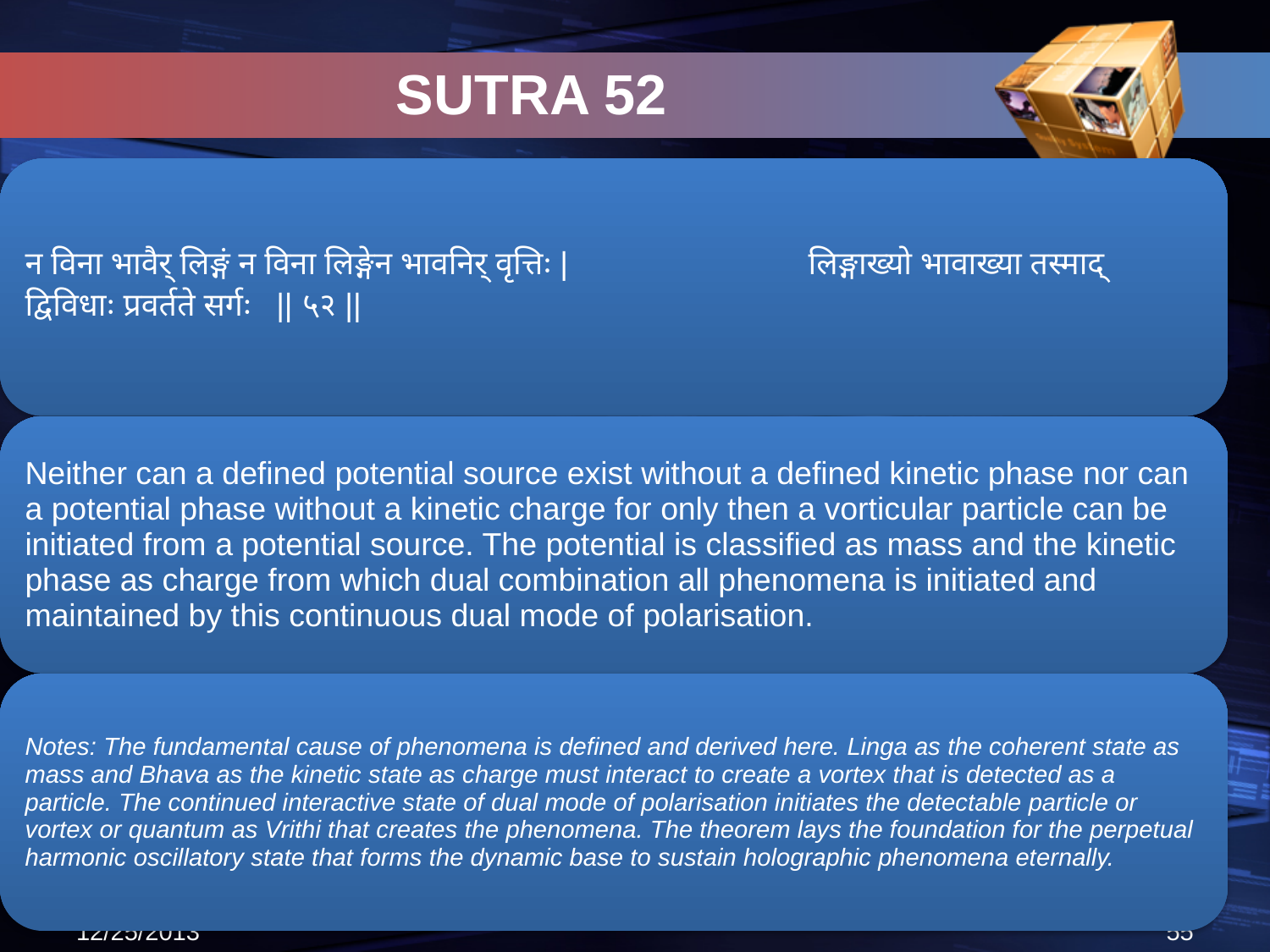

# SUTRA 52
Notes: The fundamental cause of phenomena is defined and derived here. Linga as the coherent state as mass and Bhava as the kinetic state as charge must interact to create a vortex that is detected as a particle. The continued interactive state of dual mode of polarisation initiates the detectable particle or vortex or quantum as Vrithi that creates the phenomena. The theorem lays the foundation for the perpetual harmonic oscillatory state that forms the dynamic base to sustain holographic phenomena eternally.
Neither can a defined potential source exist without a defined kinetic phase nor can a potential phase without a kinetic charge for only then a vorticular particle can be initiated from a potential source. The potential is classified as mass and the kinetic phase as charge from which dual combination all phenomena is initiated and maintained by this continuous dual mode of polarisation.
12/25/2013
55